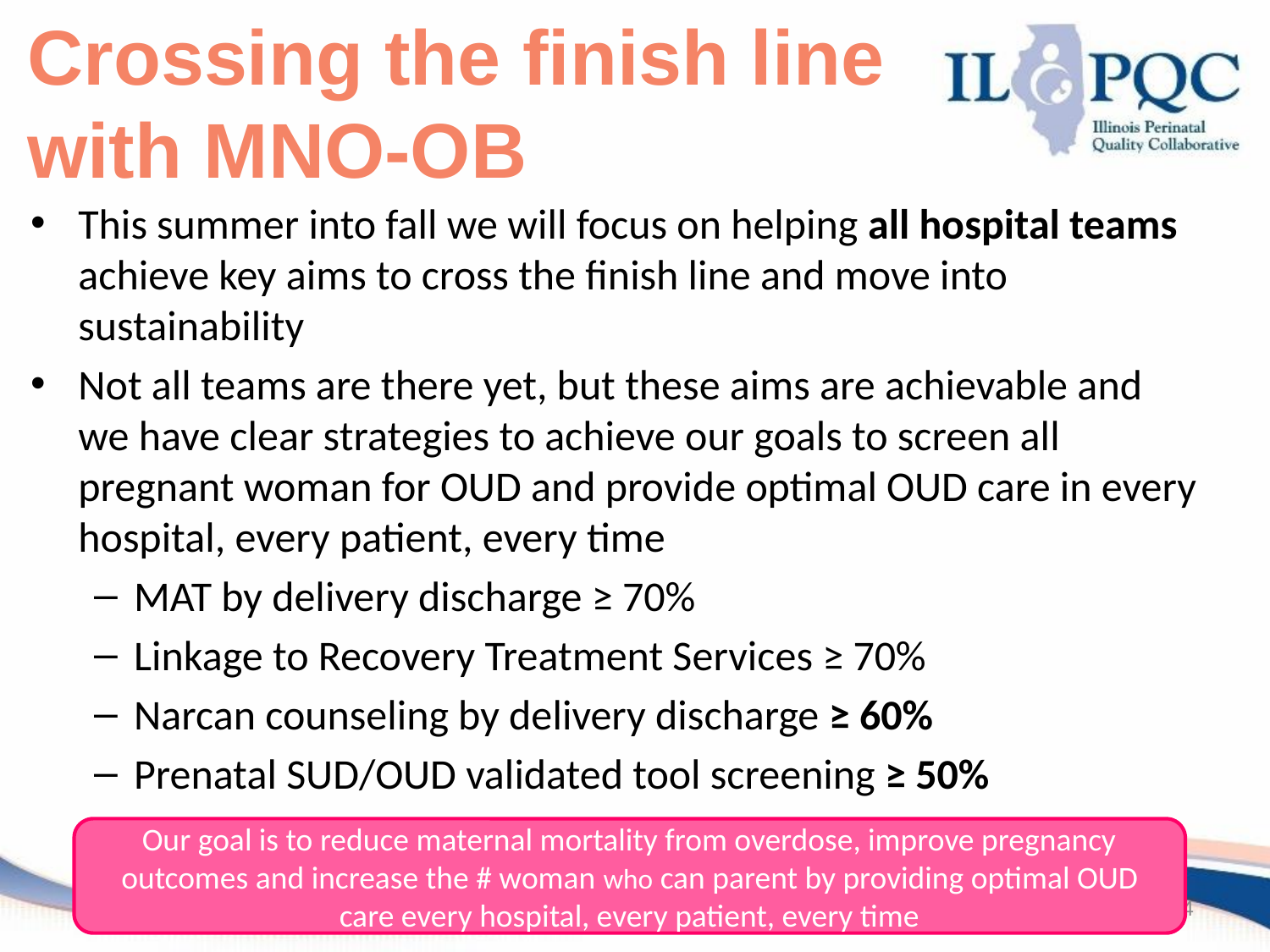

# Crossing the finish line with MNO-OB
This summer into fall we will focus on helping all hospital teams achieve key aims to cross the finish line and move into sustainability
Not all teams are there yet, but these aims are achievable and we have clear strategies to achieve our goals to screen all pregnant woman for OUD and provide optimal OUD care in every hospital, every patient, every time
MAT by delivery discharge ≥ 70%
Linkage to Recovery Treatment Services ≥ 70%
Narcan counseling by delivery discharge ≥ 60%
Prenatal SUD/OUD validated tool screening ≥ 50%
Our goal is to reduce maternal mortality from overdose, improve pregnancy outcomes and increase the # woman who can parent by providing optimal OUD care every hospital, every patient, every time
4